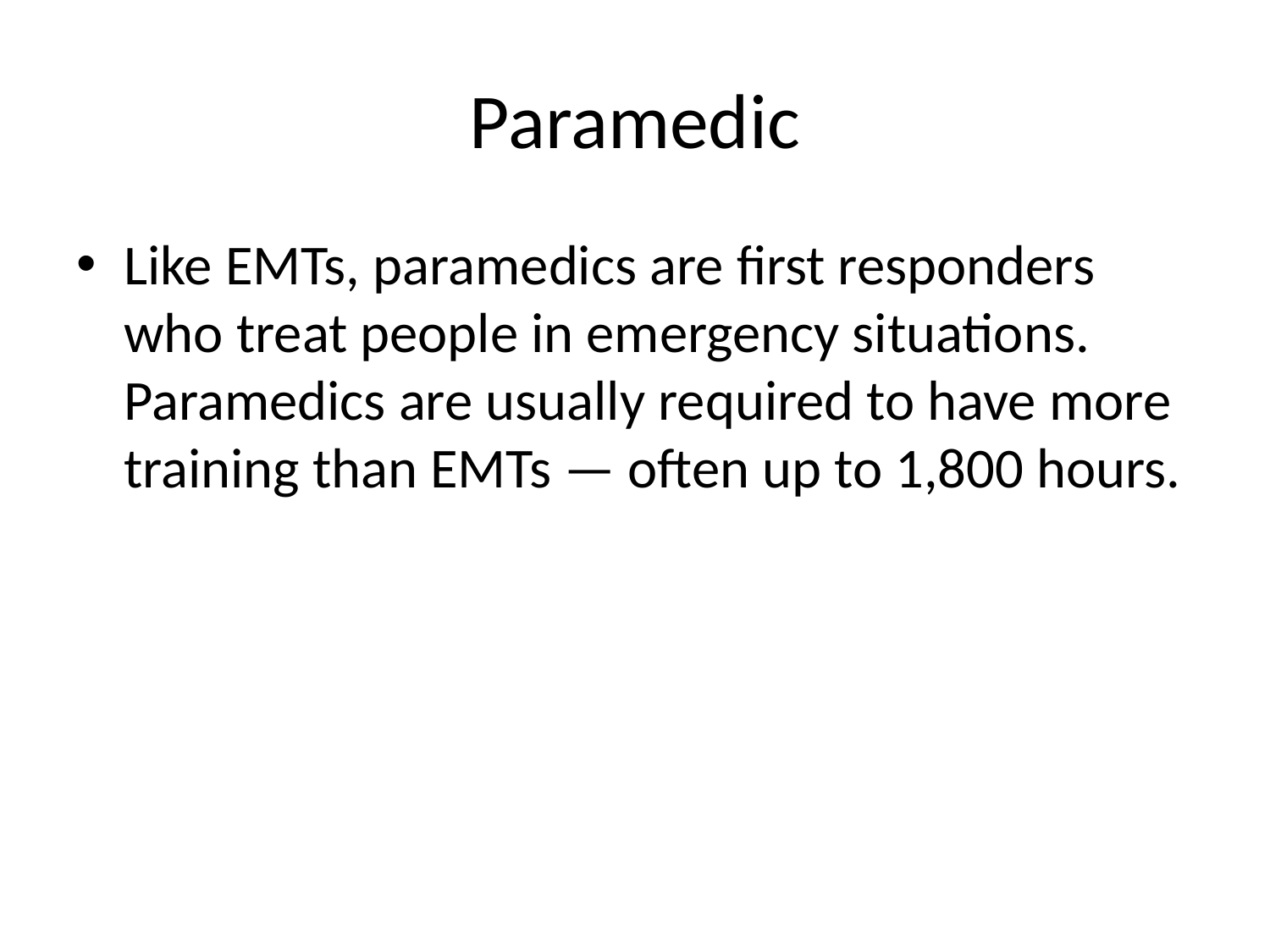

# Paramedic
Like EMTs, paramedics are first responders who treat people in emergency situations. Paramedics are usually required to have more training than EMTs — often up to 1,800 hours.